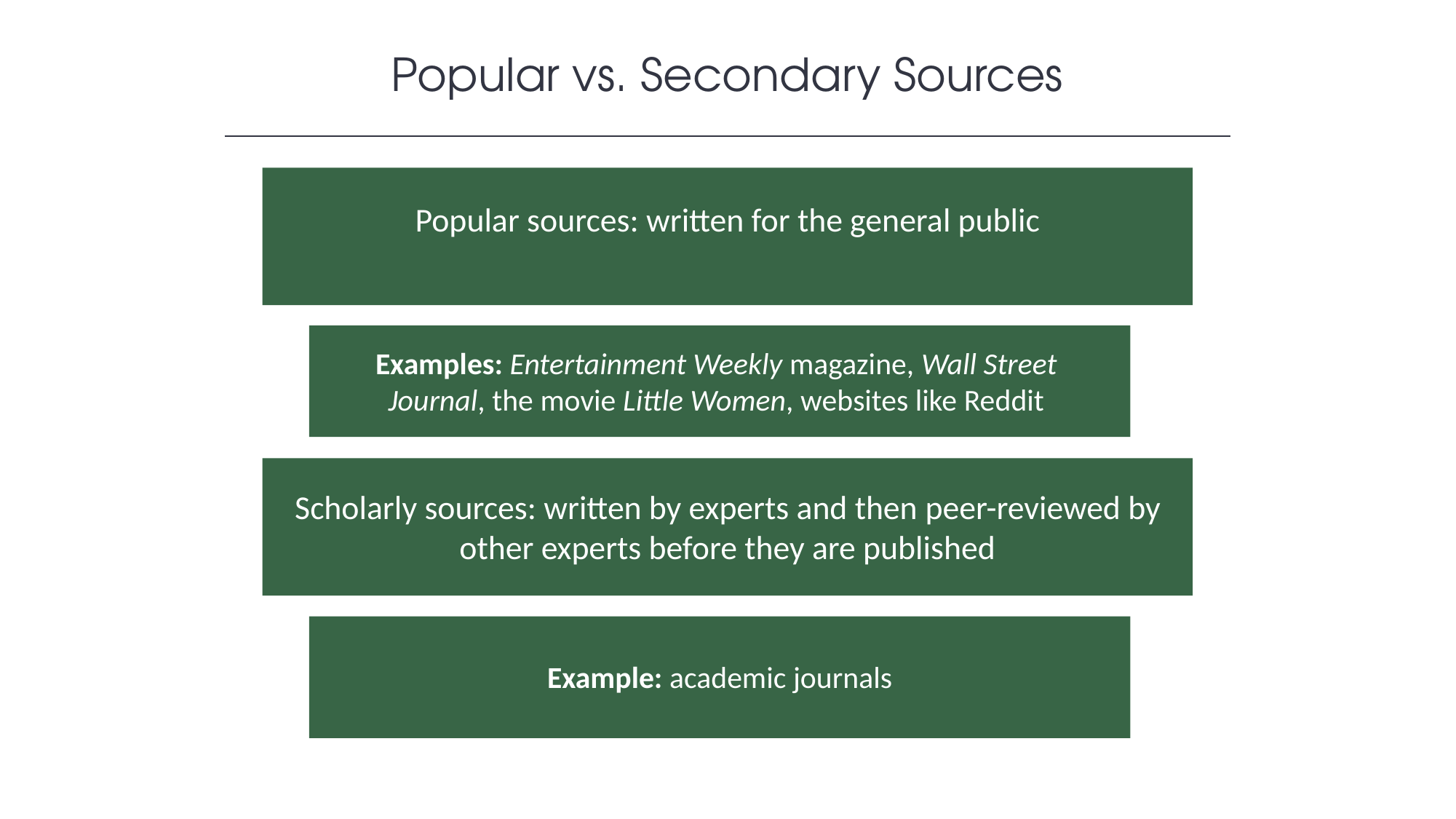

Popular vs. Secondary Sources
HAWKES LEARNING

Popular sources: written for the general public

Examples: Entertainment Weekly magazine, Wall Street Journal, the movie Little Women, websites like Reddit

Scholarly sources: written by experts and then peer-reviewed by other experts before they are published

Example: academic journals